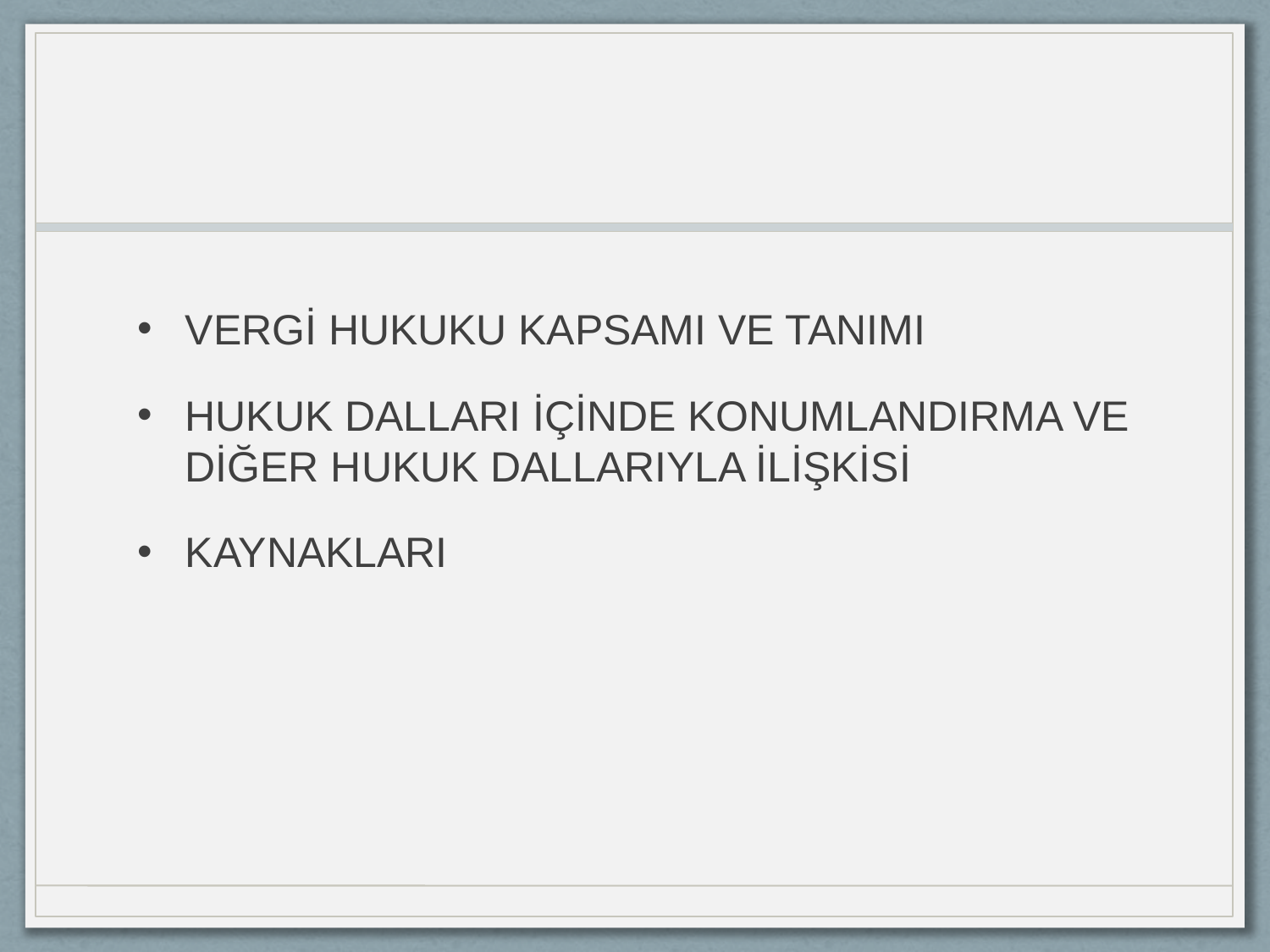

#
VERGİ HUKUKU KAPSAMI VE TANIMI
HUKUK DALLARI İÇİNDE KONUMLANDIRMA VE DİĞER HUKUK DALLARIYLA İLİŞKİSİ
KAYNAKLARI